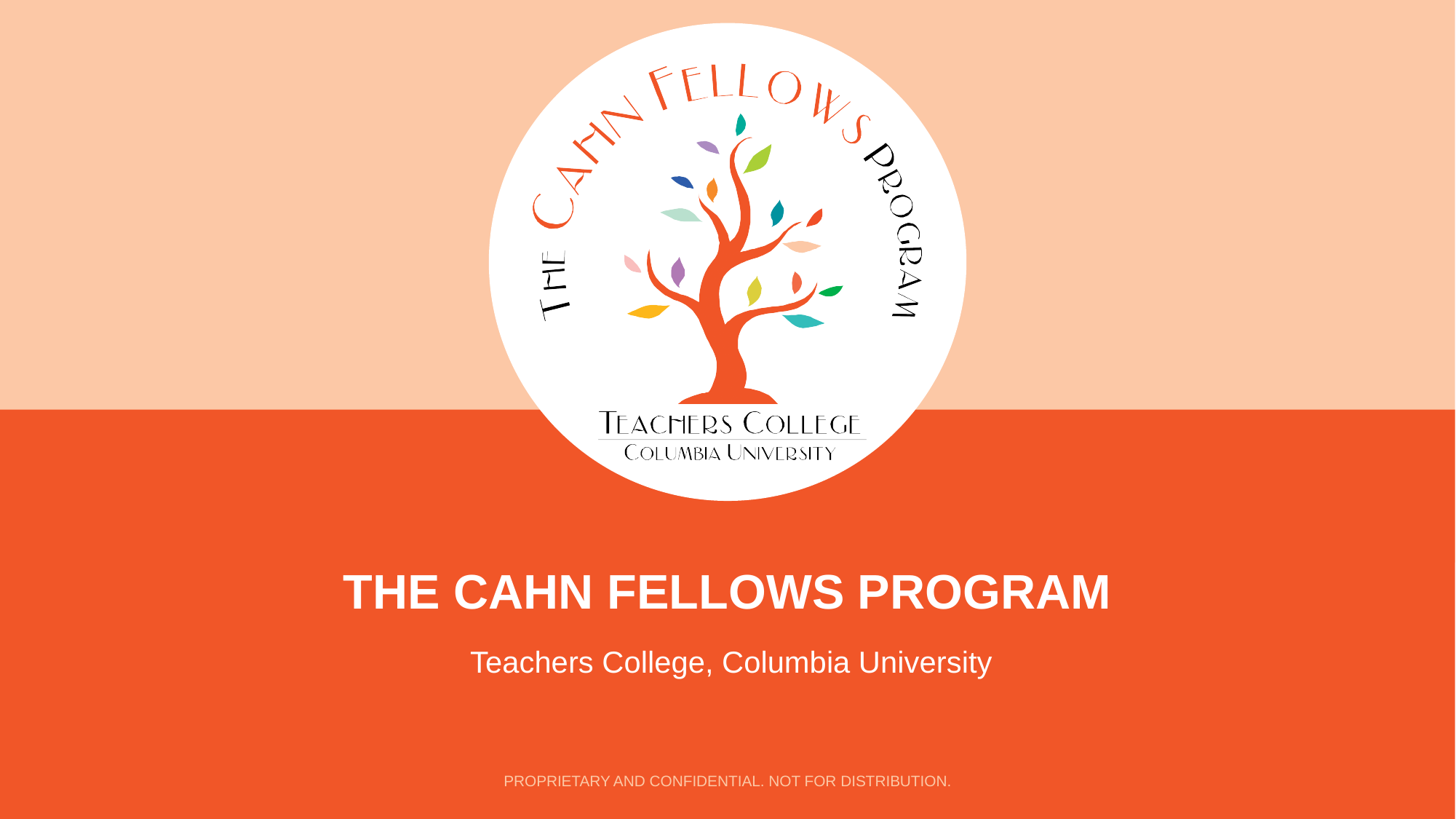

# THE CAHN FELLOWS PROGRAM
Teachers College, Columbia University
PROPRIETARY AND CONFIDENTIAL. NOT FOR DISTRIBUTION.